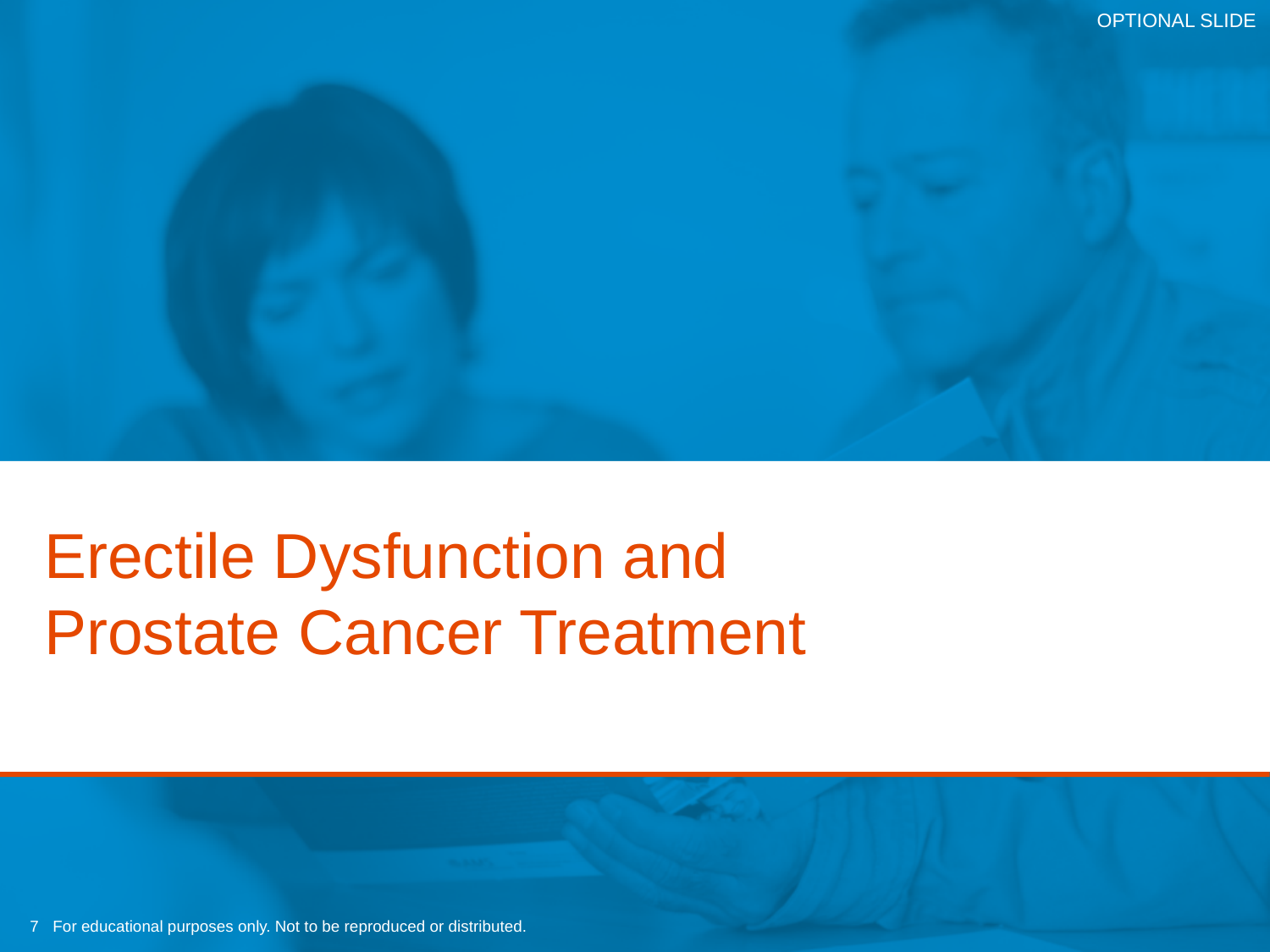

OPTIONAL SLIDE
Erectile Dysfunction and
Prostate Cancer Treatment